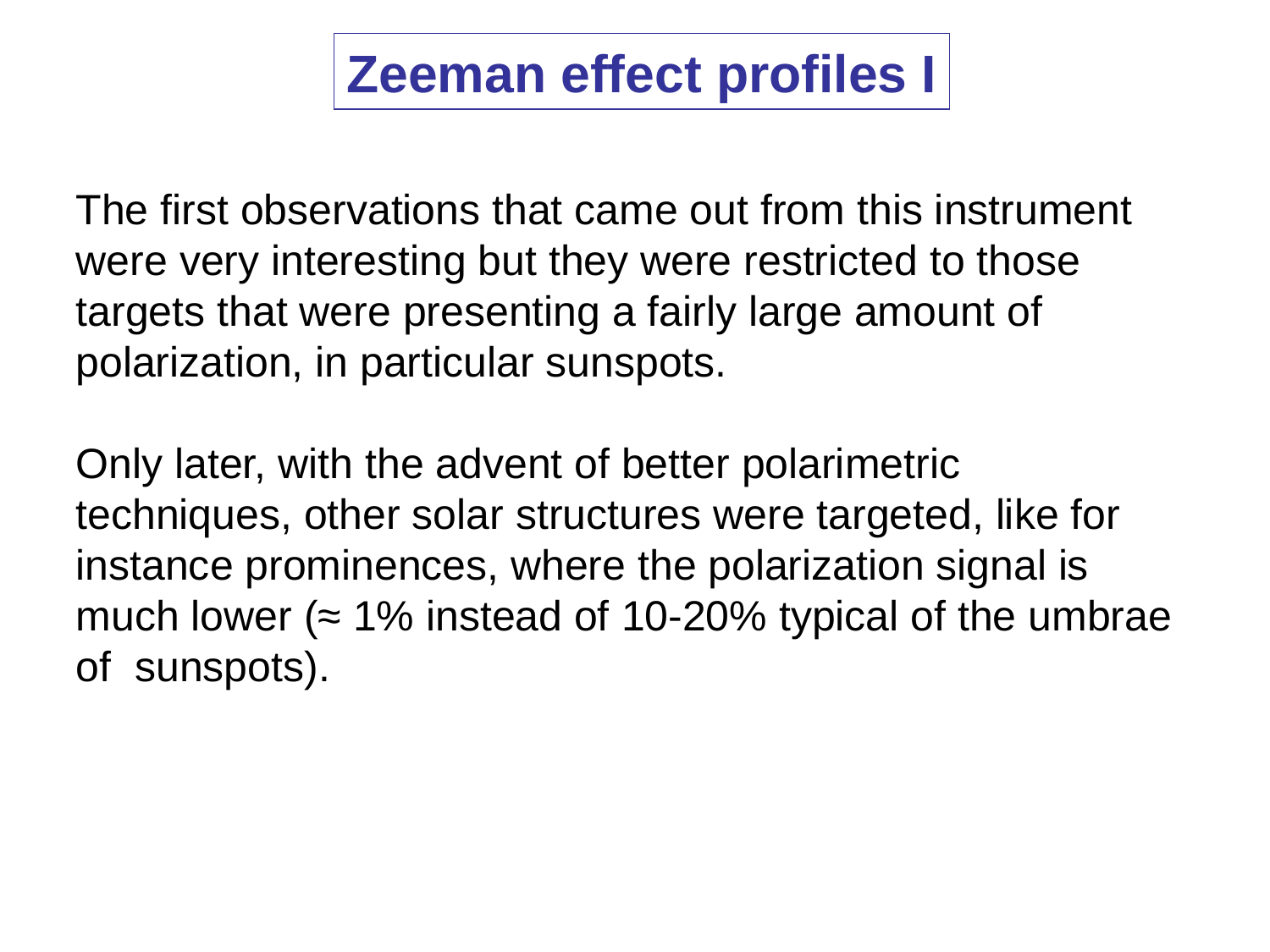

Zeeman effect profiles I
The first observations that came out from this instrument were very interesting but they were restricted to those targets that were presenting a fairly large amount of polarization, in particular sunspots.

Only later, with the advent of better polarimetric techniques, other solar structures were targeted, like for instance prominences, where the polarization signal is much lower (≈ 1% instead of 10-20% typical of the umbrae of  sunspots).